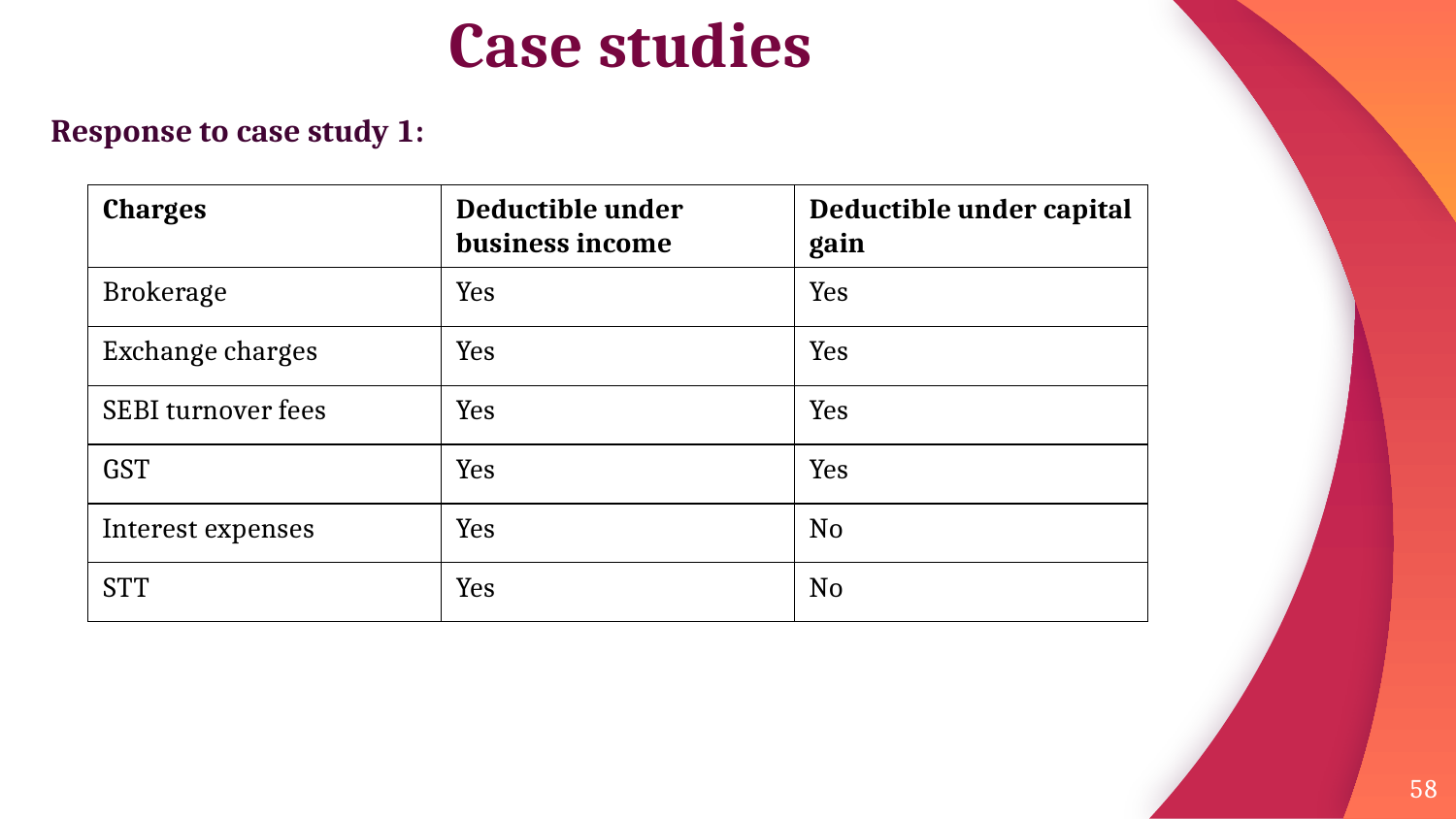

# Case studies

Response to case study 1:

| Charges | Deductible under business income | Deductible under capital gain |
| --- | --- | --- |
| Brokerage | Yes | Yes |
| Exchange charges | Yes | Yes |
| SEBI turnover fees | Yes | Yes |
| GST | Yes | Yes |
| Interest expenses | Yes | No |
| STT | Yes | No |
58